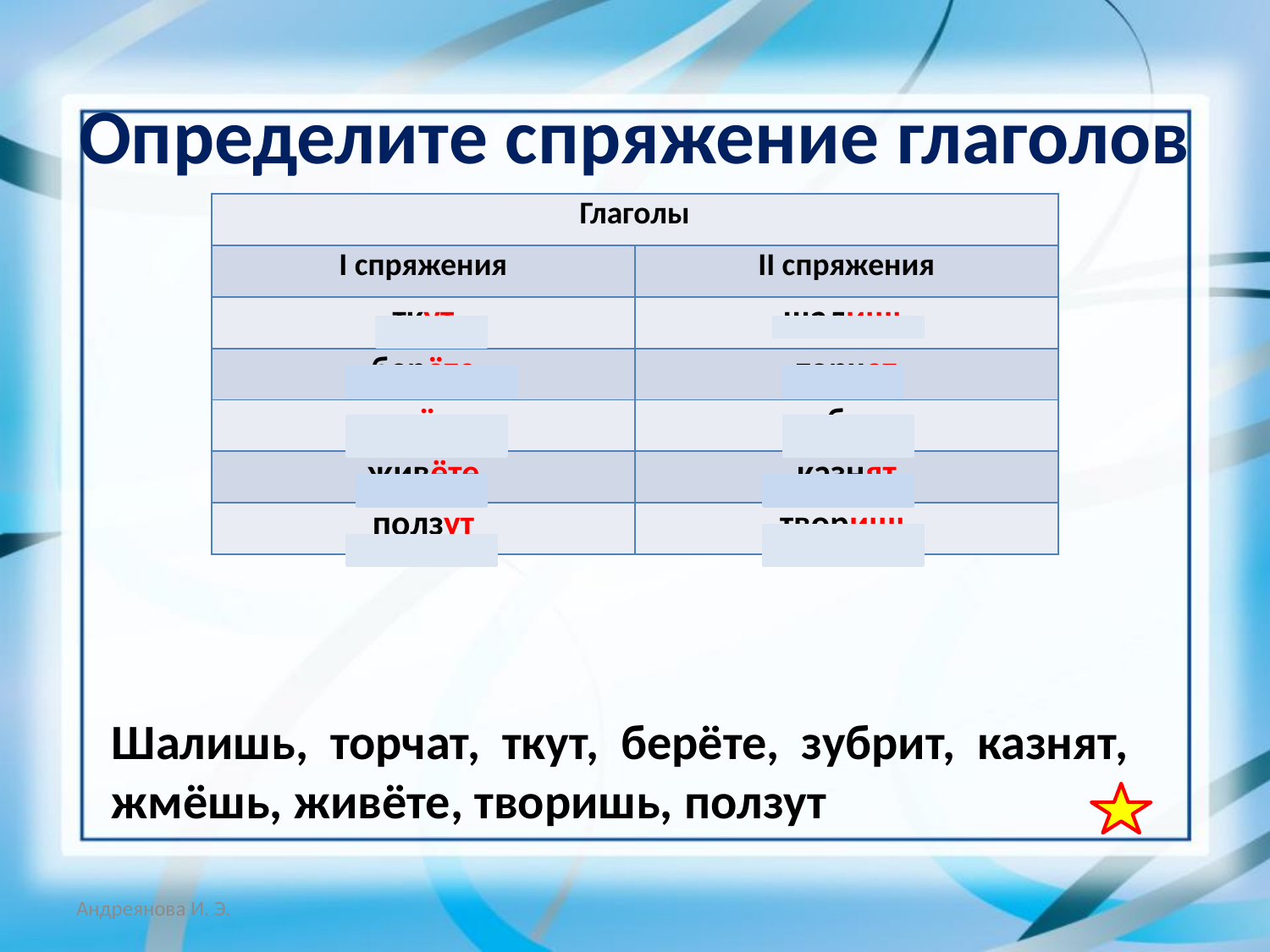

# Определите спряжение глаголов
| Глаголы |  |
| --- | --- |
| I спряжения | II спряжения |
| ткут | шалишь |
| берёте | торчат |
| жмёшь | зубрит |
| живёте | казнят |
| ползут | творишь |

Шалишь, торчат, ткут, берёте, зубрит, казнят, жмёшь, живёте, творишь, ползут

Андреянова И. Э.